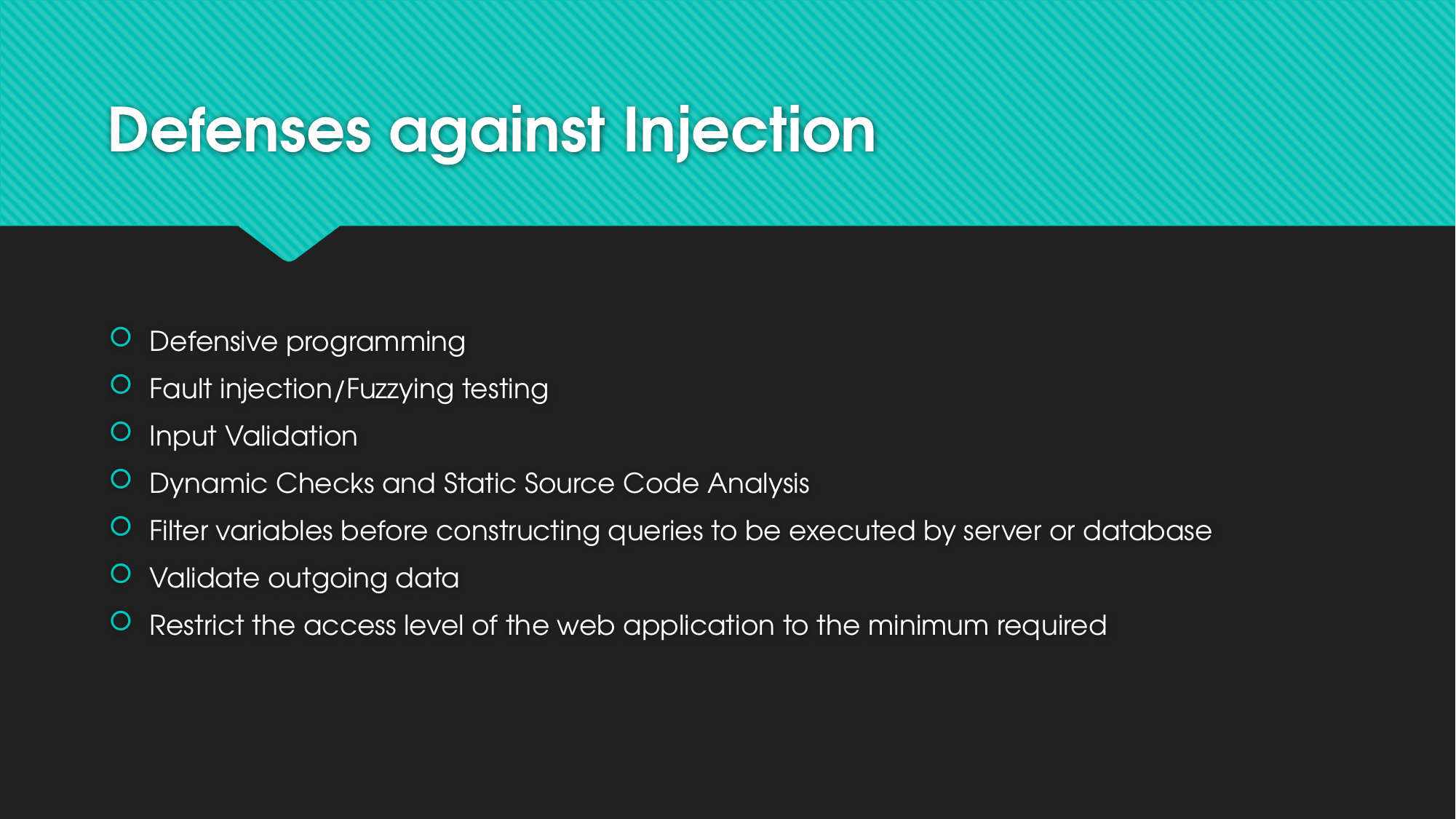

# Defenses against Injection
Defensive programming
Fault injection/Fuzzying testing
Input Validation
Dynamic Checks and Static Source Code Analysis
Filter variables before constructing queries to be executed by server or database
Validate outgoing data
Restrict the access level of the web application to the minimum required